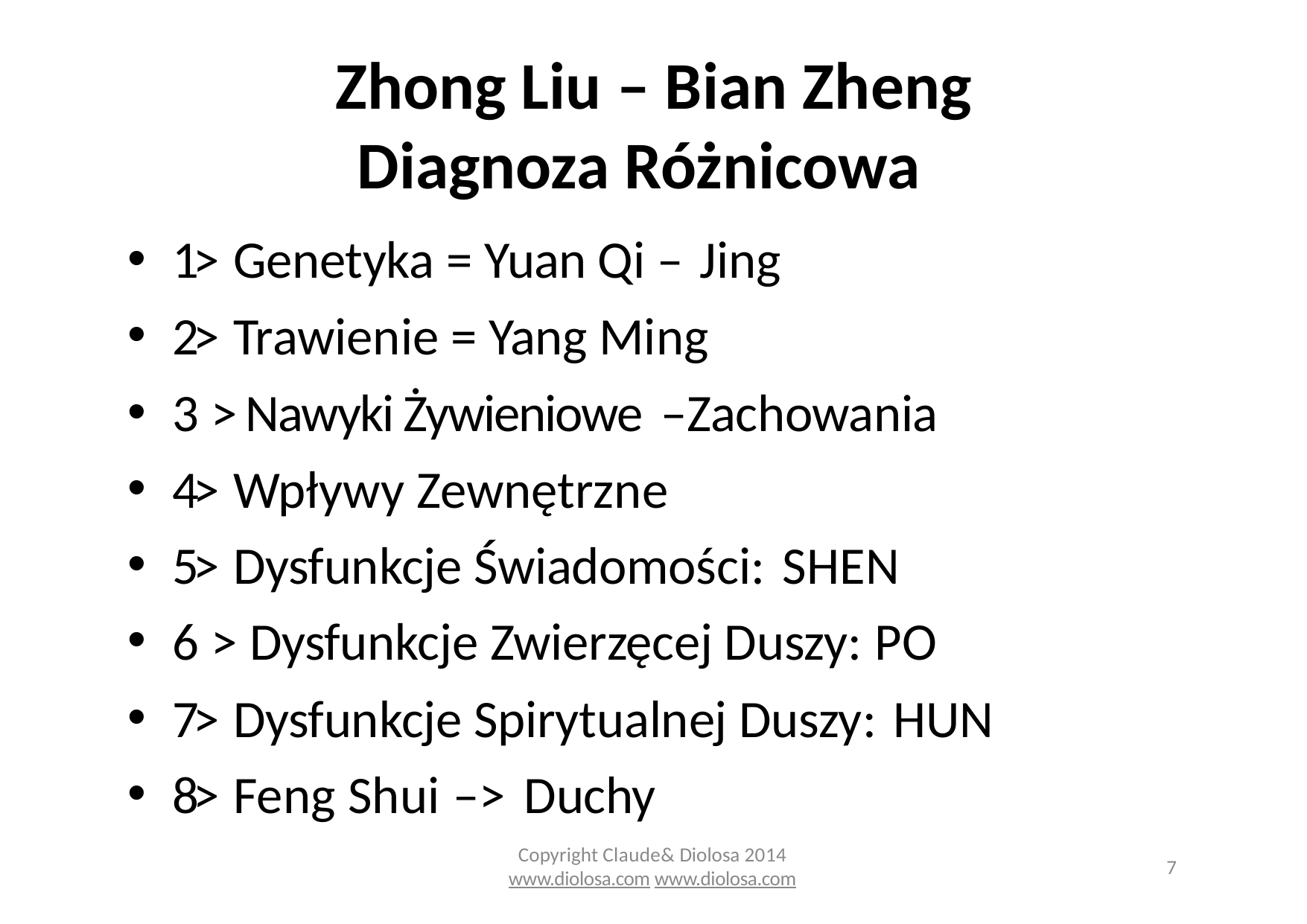

# Zhong Liu – Bian Zheng  Diagnoza Różnicowa
1>  Genetyka = Yuan Qi – Jing
2>  Trawienie = Yang Ming
3 > Nawyki Żywieniowe –Zachowania
4>  Wpływy Zewnętrzne
5>  Dysfunkcje Świadomości: SHEN
6 >       Dysfunkcje Zwierzęcej Duszy: PO
7>  Dysfunkcje Spirytualnej Duszy: HUN
8>  Feng Shui –>     Duchy
Copyright Claude& Diolosa 2014
www.diolosa.com www.diolosa.com
7